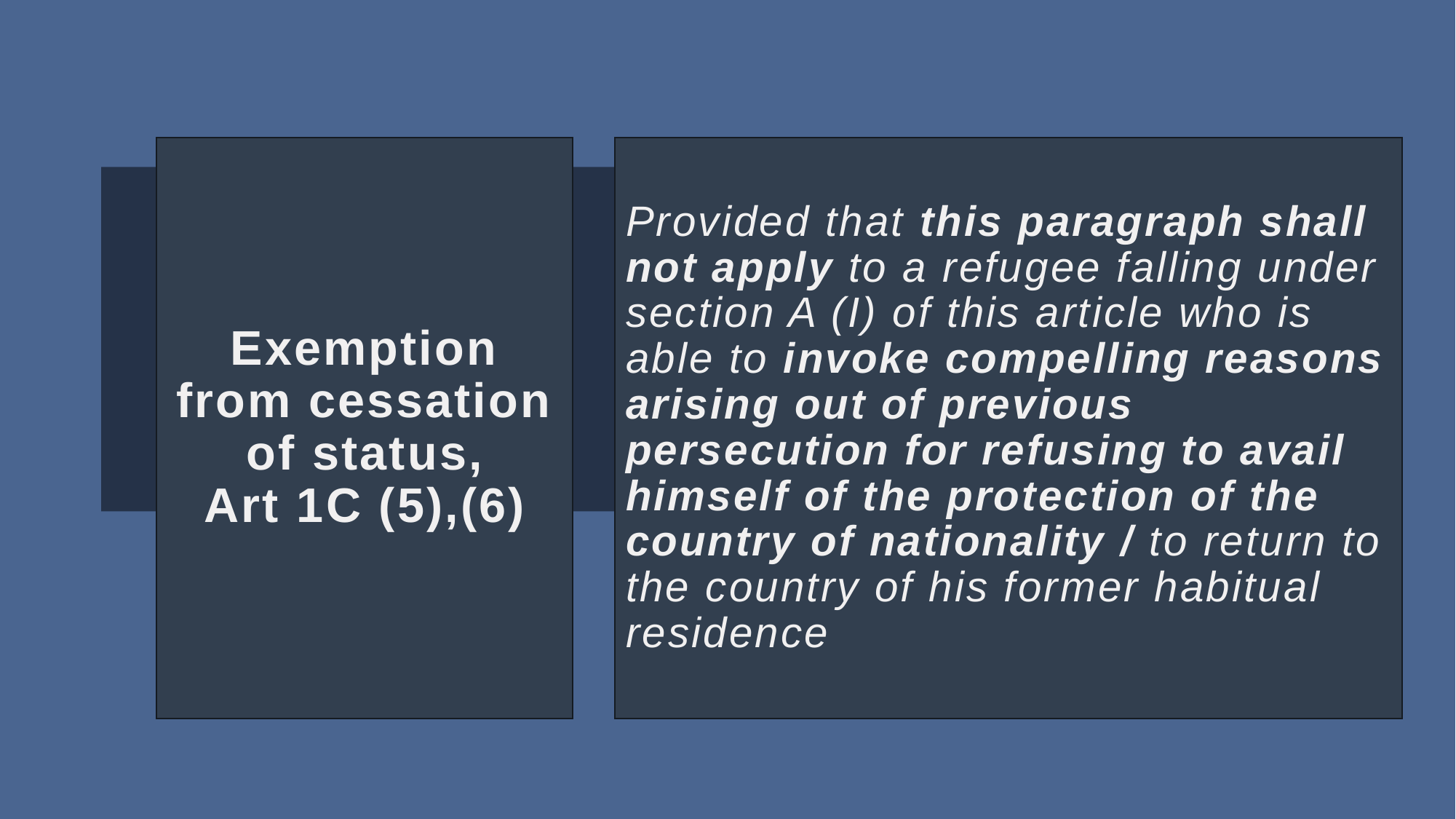

Exemption from cessation of status,
Art 1C (5),(6)
Provided that this paragraph shall not apply to a refugee falling under section A (I) of this article who is able to invoke compelling reasons arising out of previous persecution for refusing to avail himself of the protection of the country of nationality / to return to the country of his former habitual residence